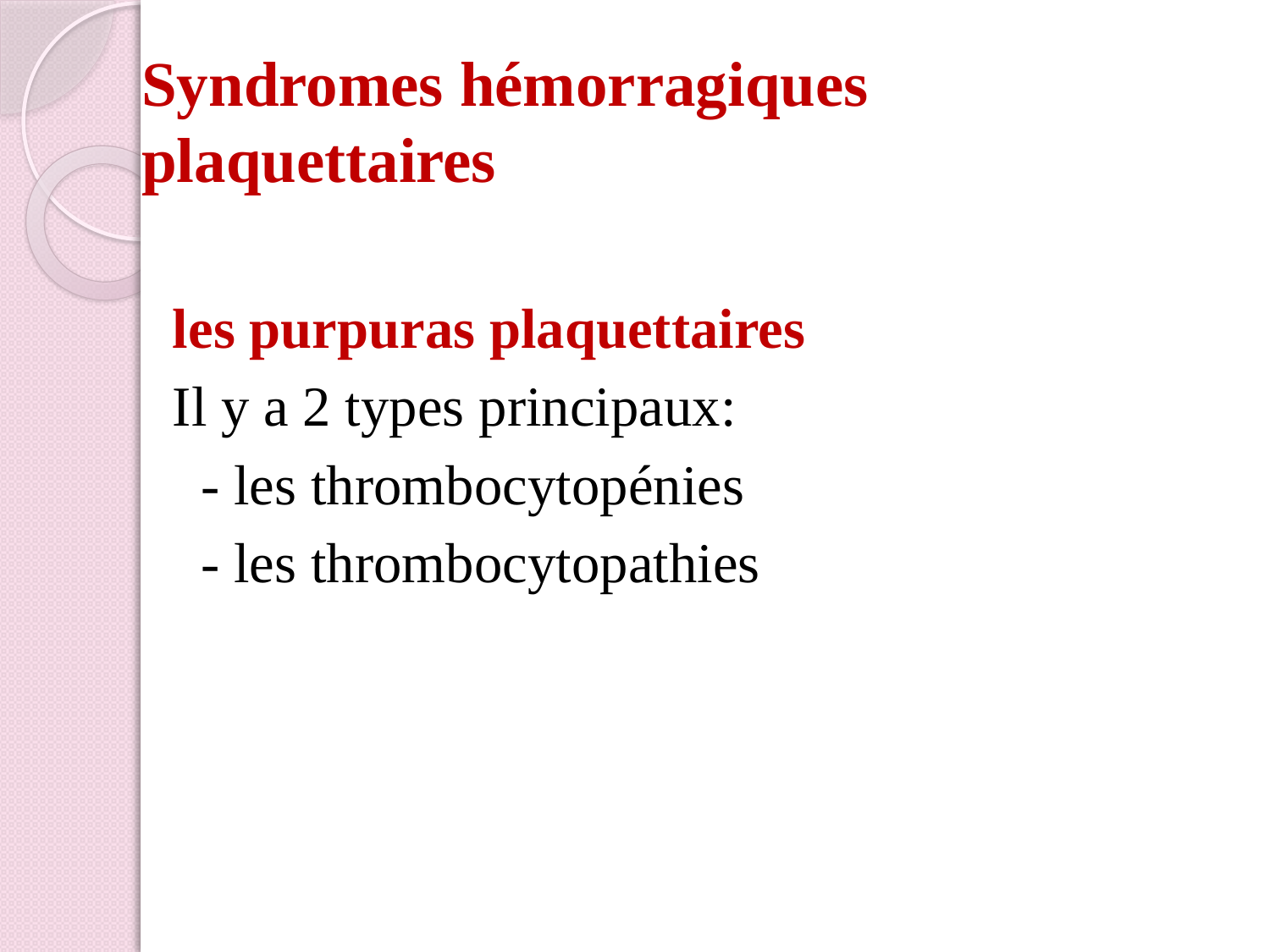

# Syndromes hémorragiques plaquettaires
les purpuras plaquettaires
Il y a 2 types principaux:
  - les thrombocytopénies
  - les thrombocytopathies